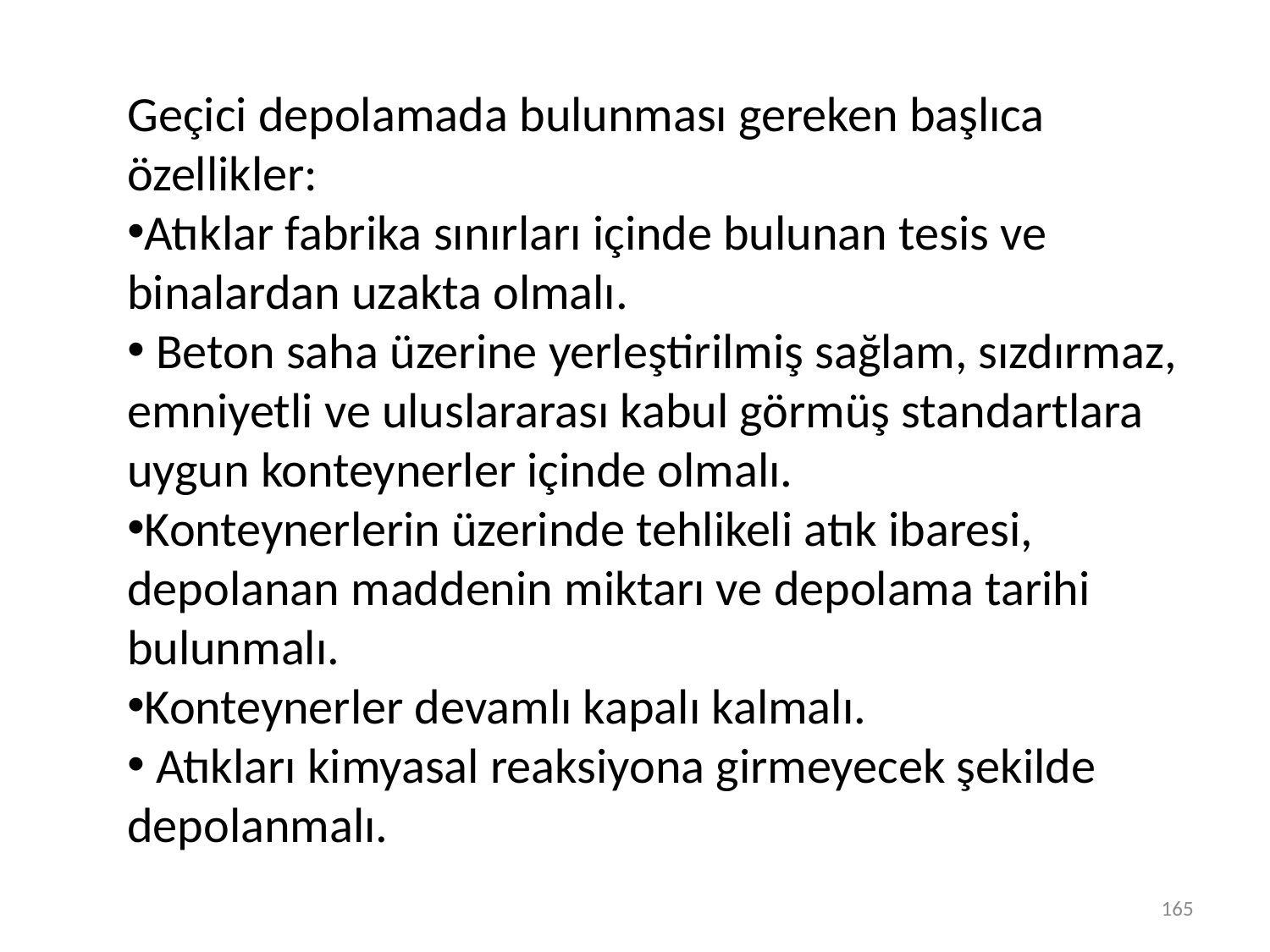

Geçici depolamada bulunması gereken başlıca özellikler:
Atıklar fabrika sınırları içinde bulunan tesis ve binalardan uzakta olmalı.
 Beton saha üzerine yerleştirilmiş sağlam, sızdırmaz, emniyetli ve uluslararası kabul görmüş standartlara uygun konteynerler içinde olmalı.
Konteynerlerin üzerinde tehlikeli atık ibaresi, depolanan maddenin miktarı ve depolama tarihi bulunmalı.
Konteynerler devamlı kapalı kalmalı.
 Atıkları kimyasal reaksiyona girmeyecek şekilde depolanmalı.
165